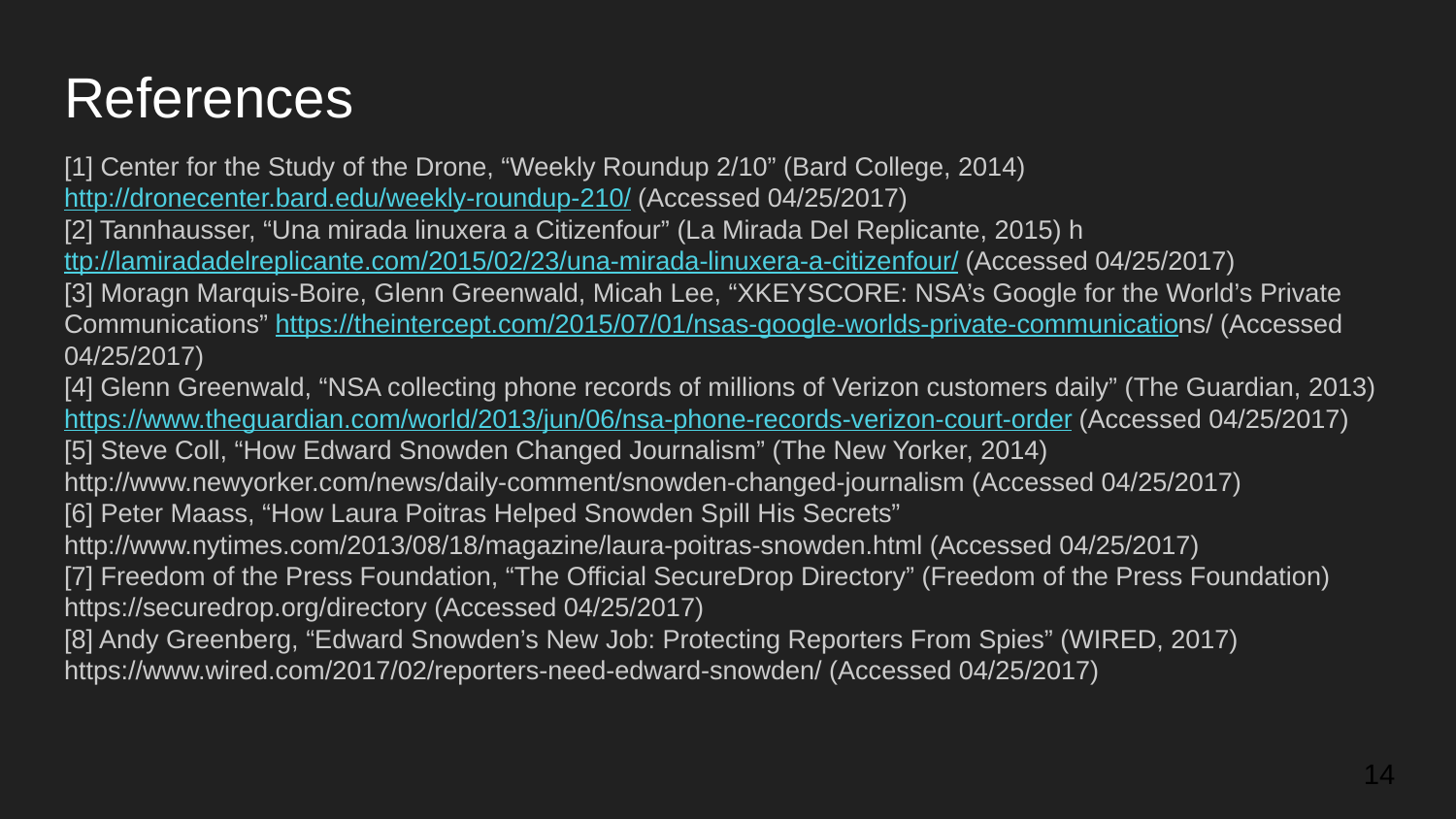

# References
[1] Center for the Study of the Drone, “Weekly Roundup 2/10” (Bard College, 2014) http://dronecenter.bard.edu/weekly-roundup-210/ (Accessed 04/25/2017)
[2] Tannhausser, “Una mirada linuxera a Citizenfour” (La Mirada Del Replicante, 2015) http://lamiradadelreplicante.com/2015/02/23/una-mirada-linuxera-a-citizenfour/ (Accessed 04/25/2017)
[3] Moragn Marquis-Boire, Glenn Greenwald, Micah Lee, “XKEYSCORE: NSA’s Google for the World’s Private Communications” https://theintercept.com/2015/07/01/nsas-google-worlds-private-communications/ (Accessed 04/25/2017)
[4] Glenn Greenwald, “NSA collecting phone records of millions of Verizon customers daily” (The Guardian, 2013) https://www.theguardian.com/world/2013/jun/06/nsa-phone-records-verizon-court-order (Accessed 04/25/2017)
[5] Steve Coll, “How Edward Snowden Changed Journalism” (The New Yorker, 2014) http://www.newyorker.com/news/daily-comment/snowden-changed-journalism (Accessed 04/25/2017)
[6] Peter Maass, “How Laura Poitras Helped Snowden Spill His Secrets” http://www.nytimes.com/2013/08/18/magazine/laura-poitras-snowden.html (Accessed 04/25/2017)
[7] Freedom of the Press Foundation, “The Official SecureDrop Directory” (Freedom of the Press Foundation) https://securedrop.org/directory (Accessed 04/25/2017)
[8] Andy Greenberg, “Edward Snowden’s New Job: Protecting Reporters From Spies” (WIRED, 2017) https://www.wired.com/2017/02/reporters-need-edward-snowden/ (Accessed 04/25/2017)
14